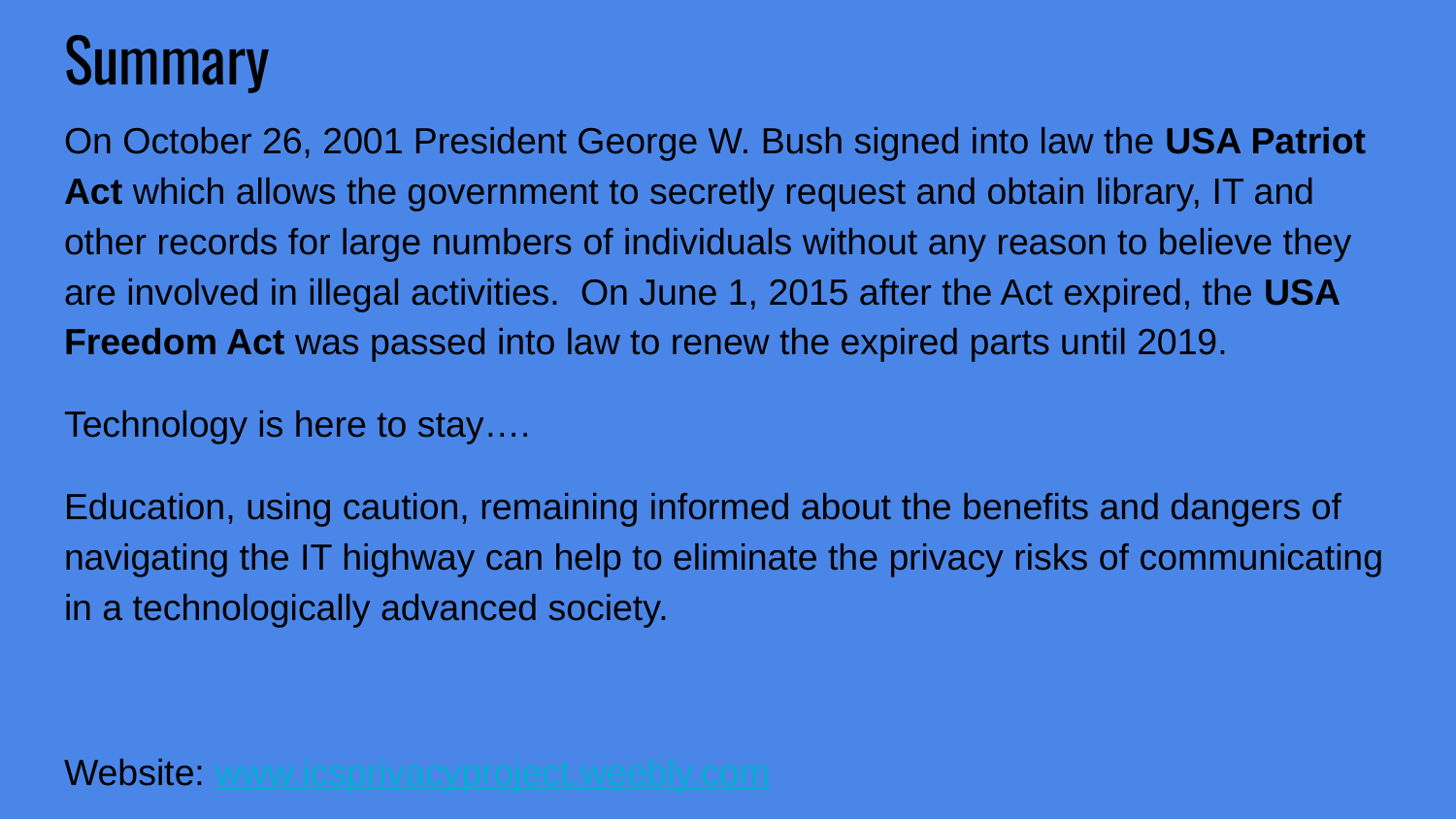

# Summary
On October 26, 2001 President George W. Bush signed into law the USA Patriot Act which allows the government to secretly request and obtain library, IT and other records for large numbers of individuals without any reason to believe they are involved in illegal activities.  On June 1, 2015 after the Act expired, the USA Freedom Act was passed into law to renew the expired parts until 2019.
Technology is here to stay….
Education, using caution, remaining informed about the benefits and dangers of navigating the IT highway can help to eliminate the privacy risks of communicating in a technologically advanced society.

Website: www.icsprivacyproject.weebly.com